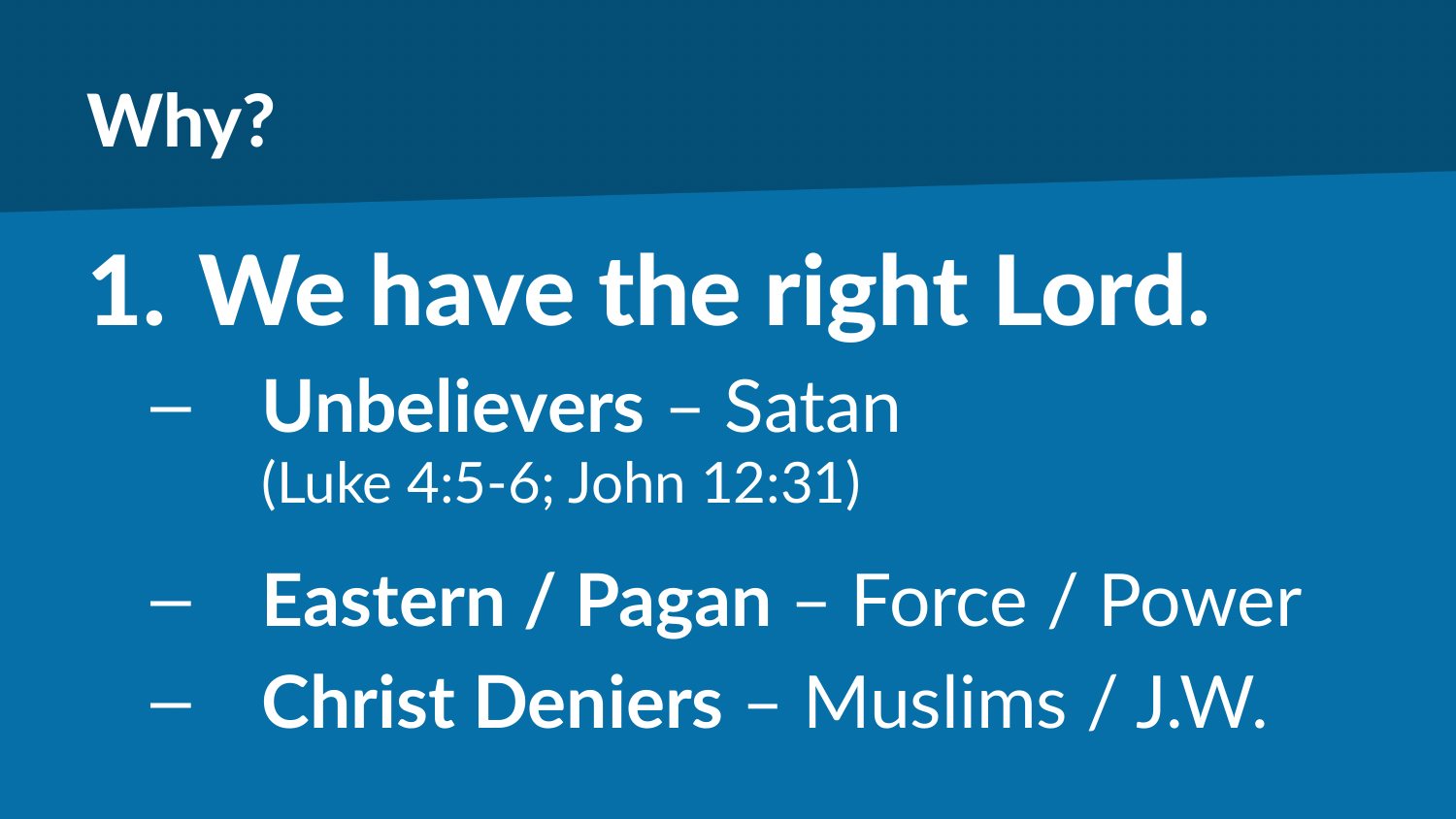

# Why?
We have the right Lord.
Unbelievers – Satan
(Luke 4:5-6; John 12:31)
Eastern / Pagan – Force / Power
Christ Deniers – Muslims / J.W.